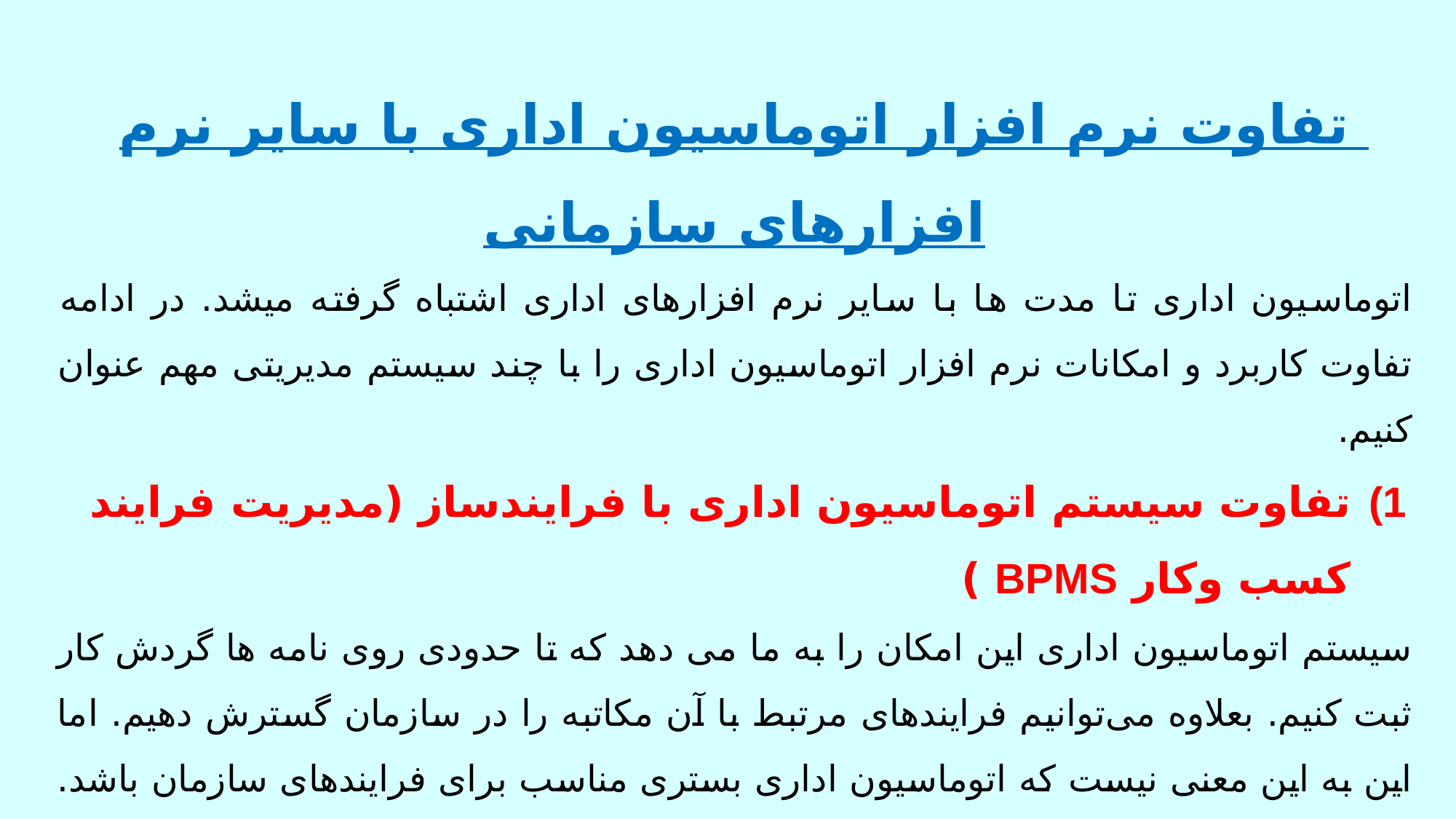

تفاوت نرم افزار اتوماسیون اداری با سایر نرم افزارهای سازمانی
اتوماسیون اداری تا مدت ها با سایر نرم افزارهای اداری اشتباه گرفته میشد. در ادامه تفاوت کاربرد و امکانات نرم افزار اتوماسیون اداری را با چند سیستم مدیریتی مهم عنوان کنیم.
تفاوت سیستم اتوماسیون اداری با فرایندساز (مدیریت فرایند کسب وکار BPMS )
سیستم اتوماسیون اداری این امکان را به ما می دهد که تا حدودی روی نامه ها گردش کار ثبت کنیم. بعلاوه می‌توانیم فرایندهای مرتبط با آن مکاتبه را در سازمان گسترش دهیم. اما این به این معنی نیست که اتوماسیون اداری بستری مناسب برای فرایندهای سازمان باشد. بسیاری از فرایندهای سازمان اعم از فرایندهای فروش یا تولید یا منایع انسانی و … مختصات خاص خود را دارند. باید از یک ابزار فرایندساز استاندارد برای پیاده سازی این فرایندها استفاده کنیم. پس باید توجه داشت که امکان ایجاد فرایند بر روی نامه ها با ابزار فرایندساز متفاوت است. جا به جایی این نرم افزارها در استفاده، عملاً عملکرد هر دو را با مشکل مواجه می‌کند.